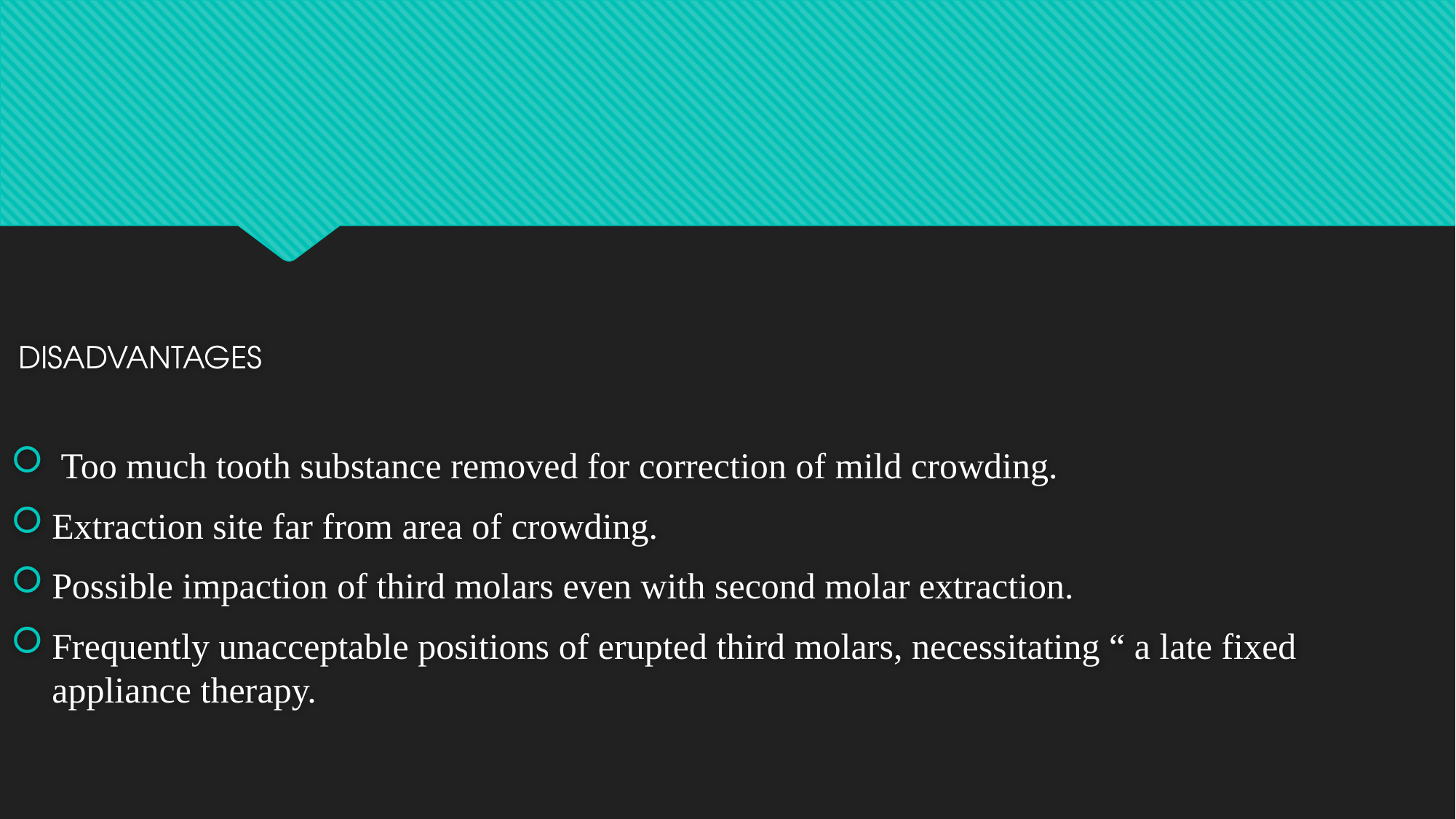

#
 DISADVANTAGES

 Too much tooth substance removed for correction of mild crowding.
Extraction site far from area of crowding.
Possible impaction of third molars even with second molar extraction.
Frequently unacceptable positions of erupted third molars, necessitating “ a late fixed appliance therapy.